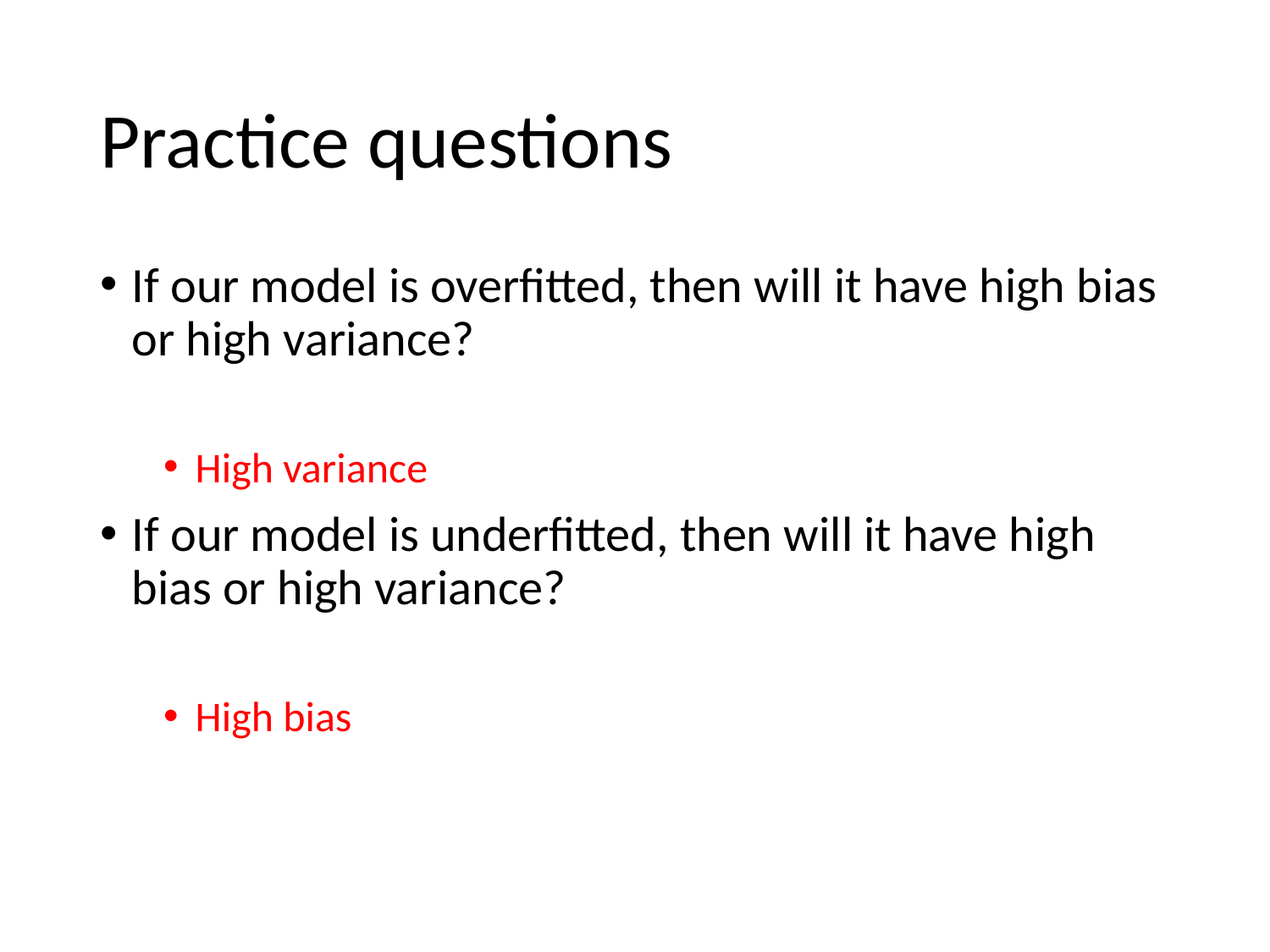

# Practice questions
If our model is overfitted, then will it have high bias or high variance?

High variance
If our model is underfitted, then will it have high bias or high variance?

High bias